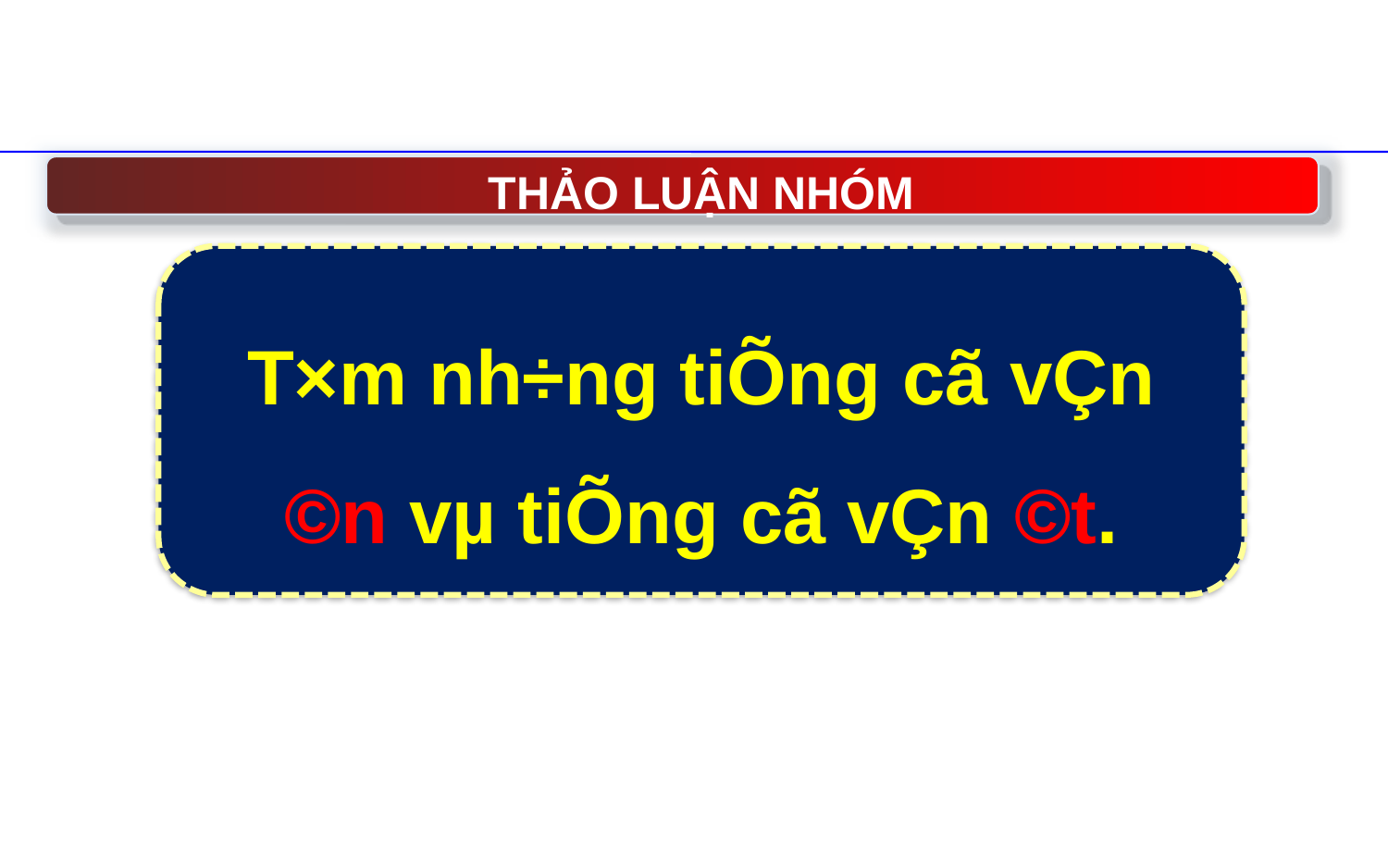

THẢO LUẬN NHÓM

T×m nh÷ng tiÕng cã vÇn ©n vµ tiÕng cã vÇn ©t.